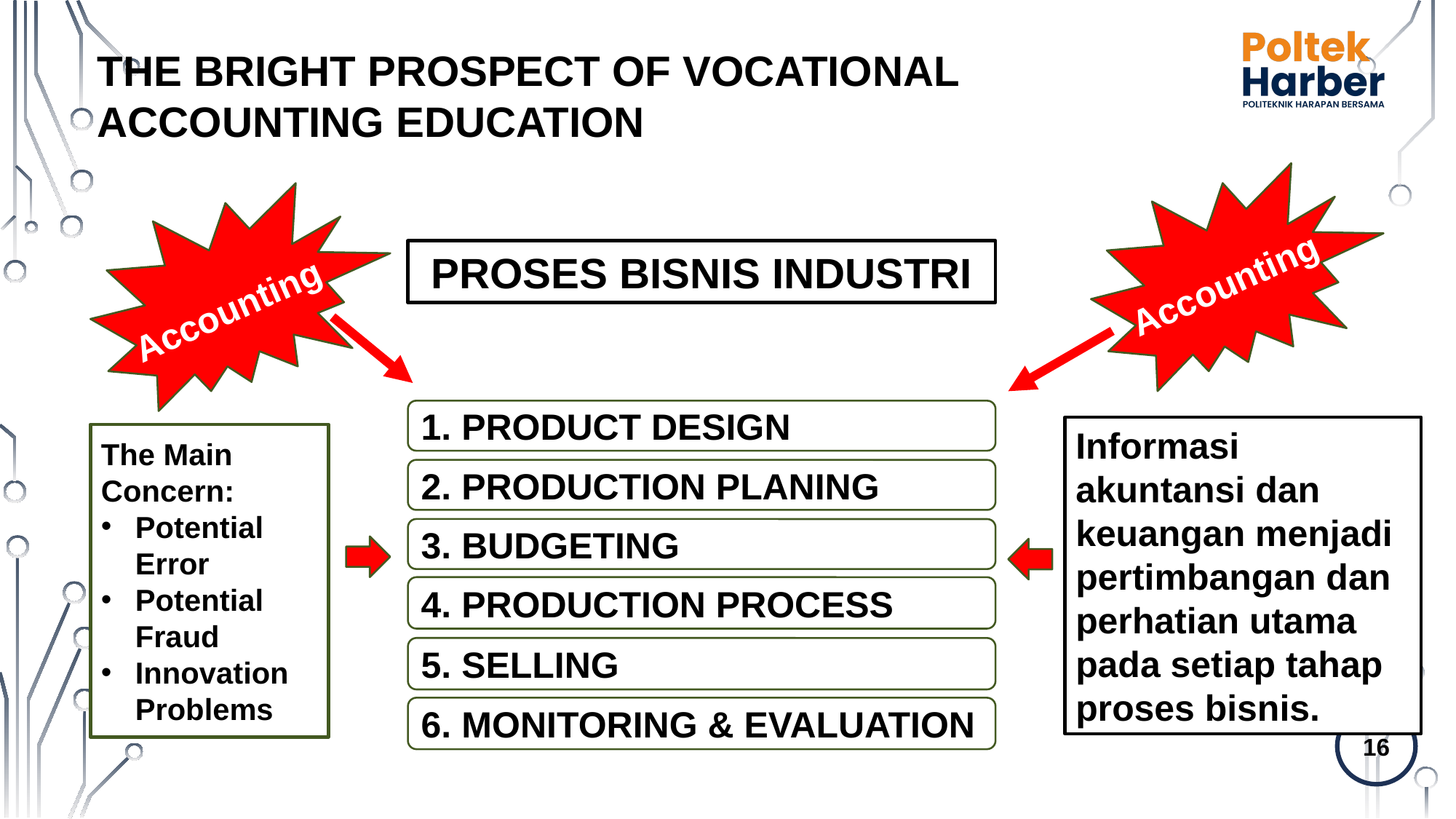

THE BRIGHT PROSPECT OF VOCATIONAL ACCOUNTING EDUCATION

PROSES BISNIS INDUSTRI
Accounting
Accounting
1. PRODUCT DESIGN
Informasi akuntansi dan keuangan menjadi pertimbangan dan perhatian utama pada setiap tahap proses bisnis.
The Main Concern:
Potential Error
Potential Fraud
Innovation Problems
2. PRODUCTION PLANING
3. BUDGETING

4. PRODUCTION PROCESS
5. SELLING
6. MONITORING & EVALUATION